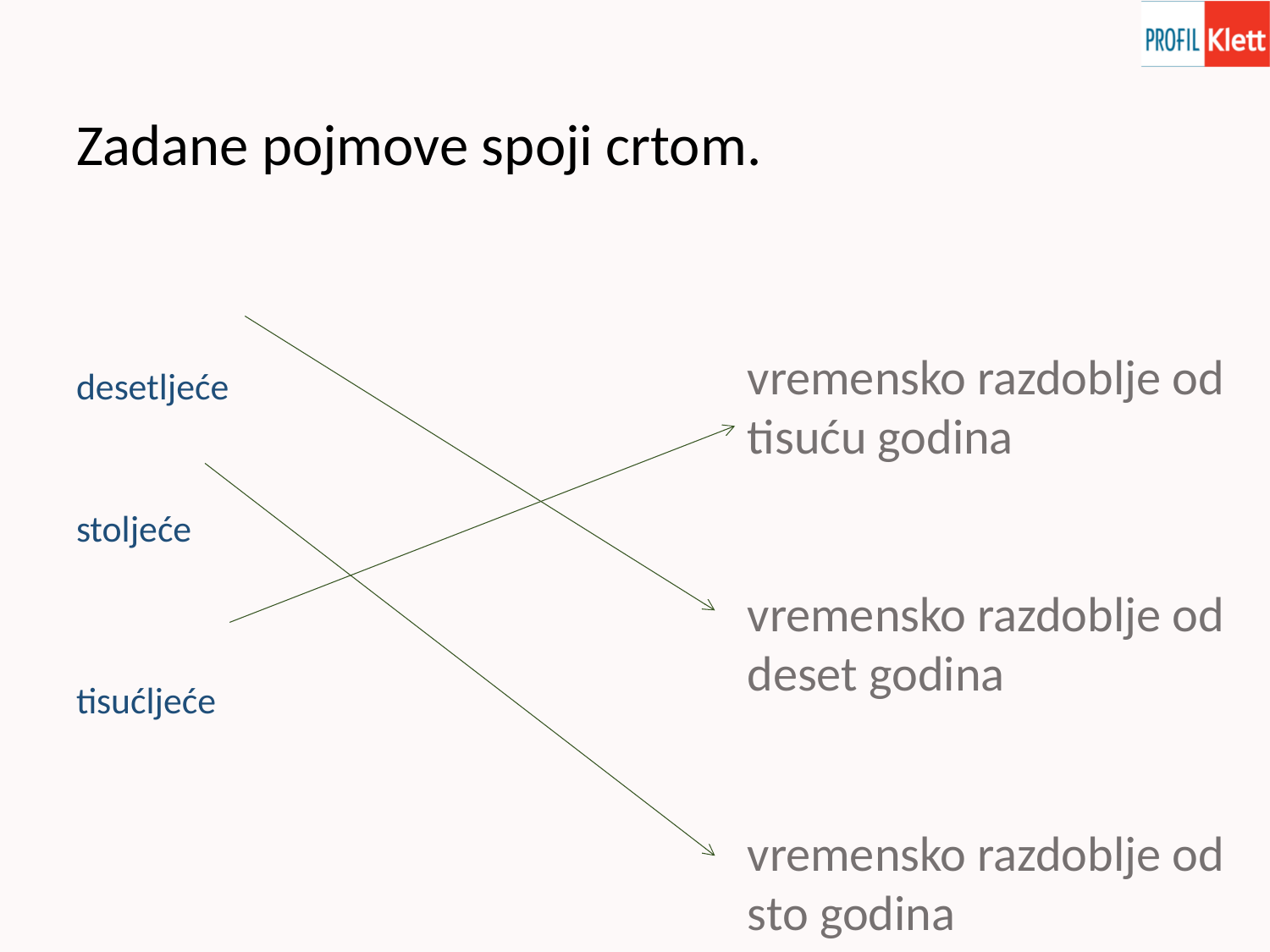

# Zadane pojmove spoji crtom.

desetljeće

stoljeće

tisućljeće
vremensko razdoblje od tisuću godina
vremensko razdoblje od deset godina
vremensko razdoblje od sto godina